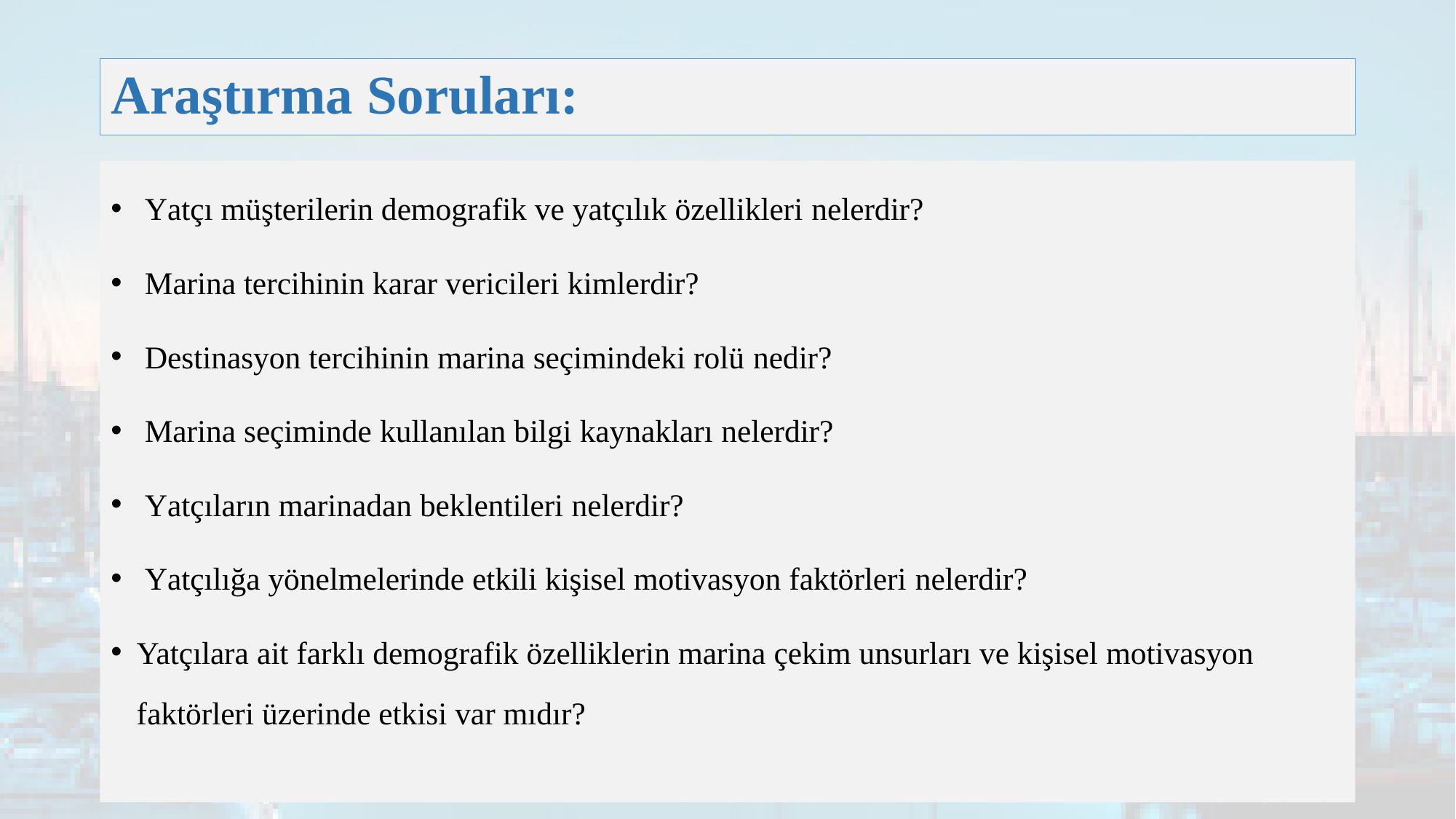

# Araştırma Soruları:
 Yatçı müşterilerin demografik ve yatçılık özellikleri nelerdir?
 Marina tercihinin karar vericileri kimlerdir?
 Destinasyon tercihinin marina seçimindeki rolü nedir?
 Marina seçiminde kullanılan bilgi kaynakları nelerdir?
 Yatçıların marinadan beklentileri nelerdir?
 Yatçılığa yönelmelerinde etkili kişisel motivasyon faktörleri nelerdir?
Yatçılara ait farklı demografik özelliklerin marina çekim unsurları ve kişisel motivasyon faktörleri üzerinde etkisi var mıdır?